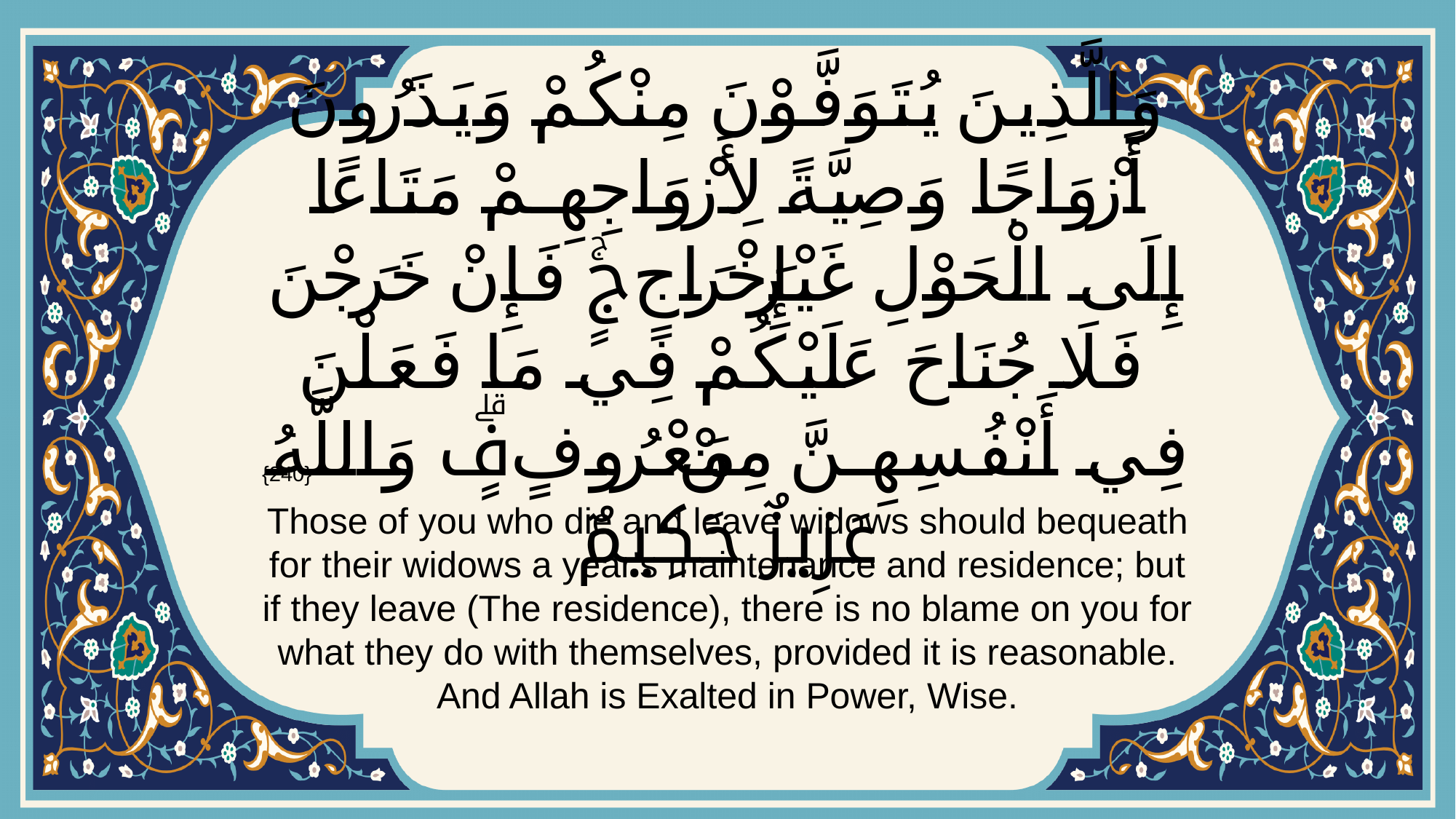

# وَالَّذِينَ يُتَوَفَّوْنَ مِنْكُمْ وَيَذَرُونَ أَزْوَاجًا وَصِيَّةً لِأَزْوَاجِهِمْ مَتَاعًا إِلَى الْحَوْلِ غَيْرَ إِخْرَاجٍۚ فَإِنْ خَرَجْنَ فَلَا جُنَاحَ عَلَيْكُمْ فِي مَا فَعَلْنَ فِي أَنْفُسِهِنَّ مِنْ مَعْرُوفٍۗ وَاللَّهُ عَزِيزٌ حَكِيمٌ
{240}
Those of you who die and leave widows should bequeath for their widows a year's maintenance and residence; but if they leave (The residence), there is no blame on you for what they do with themselves, provided it is reasonable. And Allah is Exalted in Power, Wise.